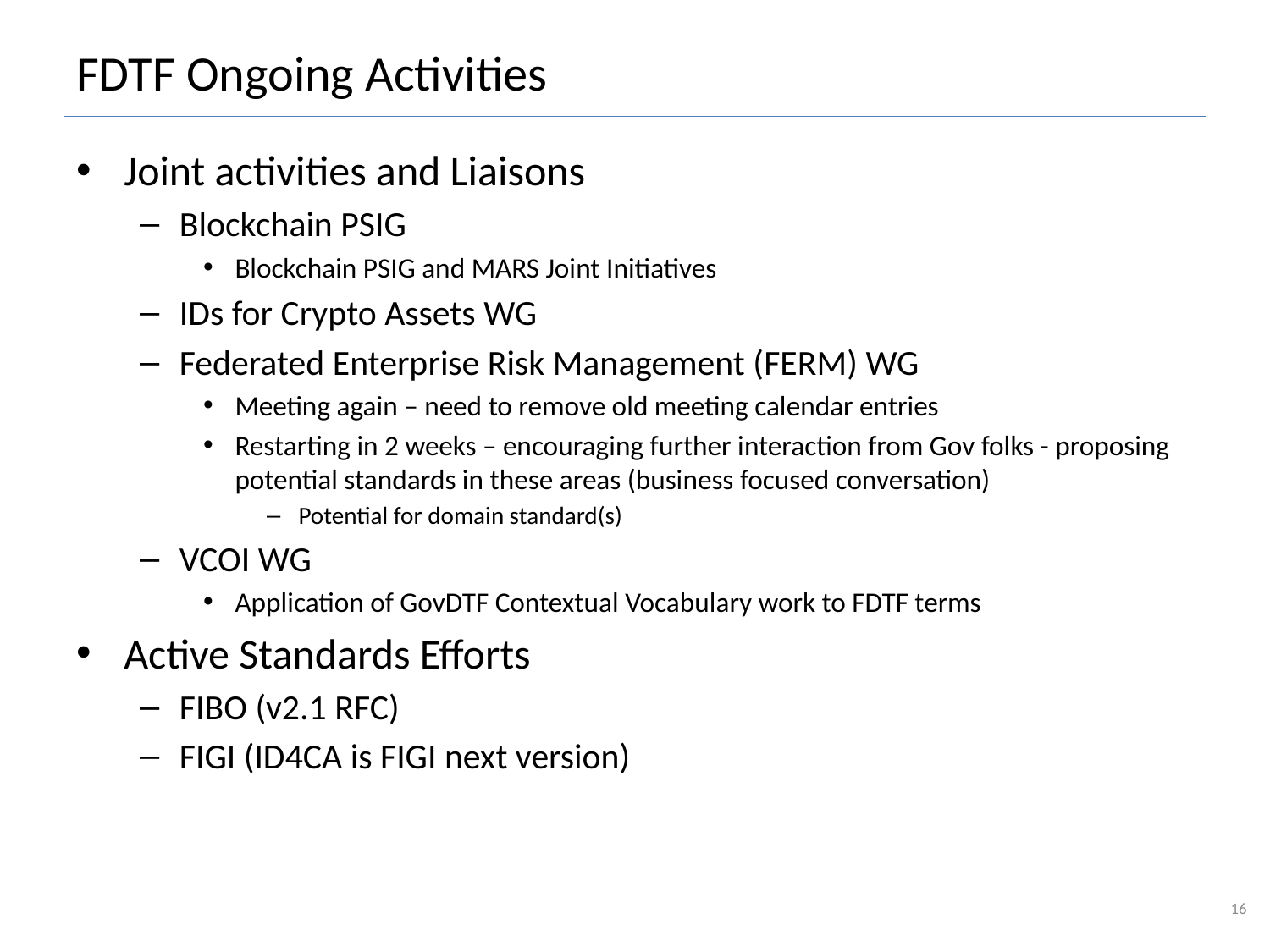

# FDTF Ongoing Activities
Joint activities and Liaisons
Blockchain PSIG
Blockchain PSIG and MARS Joint Initiatives
IDs for Crypto Assets WG
Federated Enterprise Risk Management (FERM) WG
Meeting again – need to remove old meeting calendar entries
Restarting in 2 weeks – encouraging further interaction from Gov folks - proposing potential standards in these areas (business focused conversation)
Potential for domain standard(s)
VCOI WG
Application of GovDTF Contextual Vocabulary work to FDTF terms
Active Standards Efforts
FIBO (v2.1 RFC)
FIGI (ID4CA is FIGI next version)
16